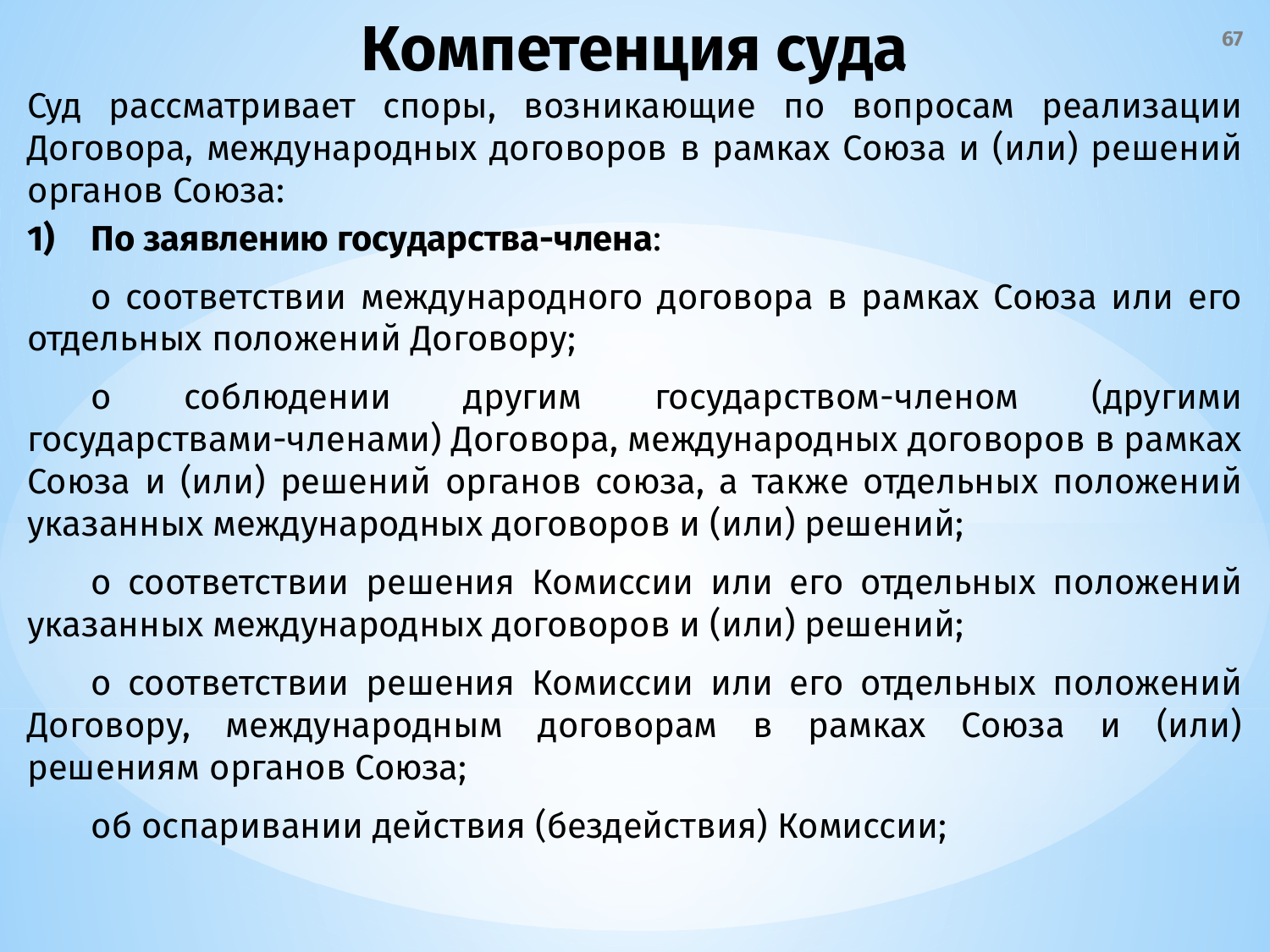

67
Компетенция суда
Суд рассматривает споры, возникающие по вопросам реализации Договора, международных договоров в рамках Союза и (или) решений органов Союза:
По заявлению государства-члена:
о соответствии международного договора в рамках Союза или его отдельных положений Договору;
о соблюдении другим государством-членом (другими государствами-членами) Договора, международных договоров в рамках Союза и (или) решений органов союза, а также отдельных положений указанных международных договоров и (или) решений;
о соответствии решения Комиссии или его отдельных положений указанных международных договоров и (или) решений;
о соответствии решения Комиссии или его отдельных положений Договору, международным договорам в рамках Союза и (или) решениям органов Союза;
об оспаривании действия (бездействия) Комиссии;